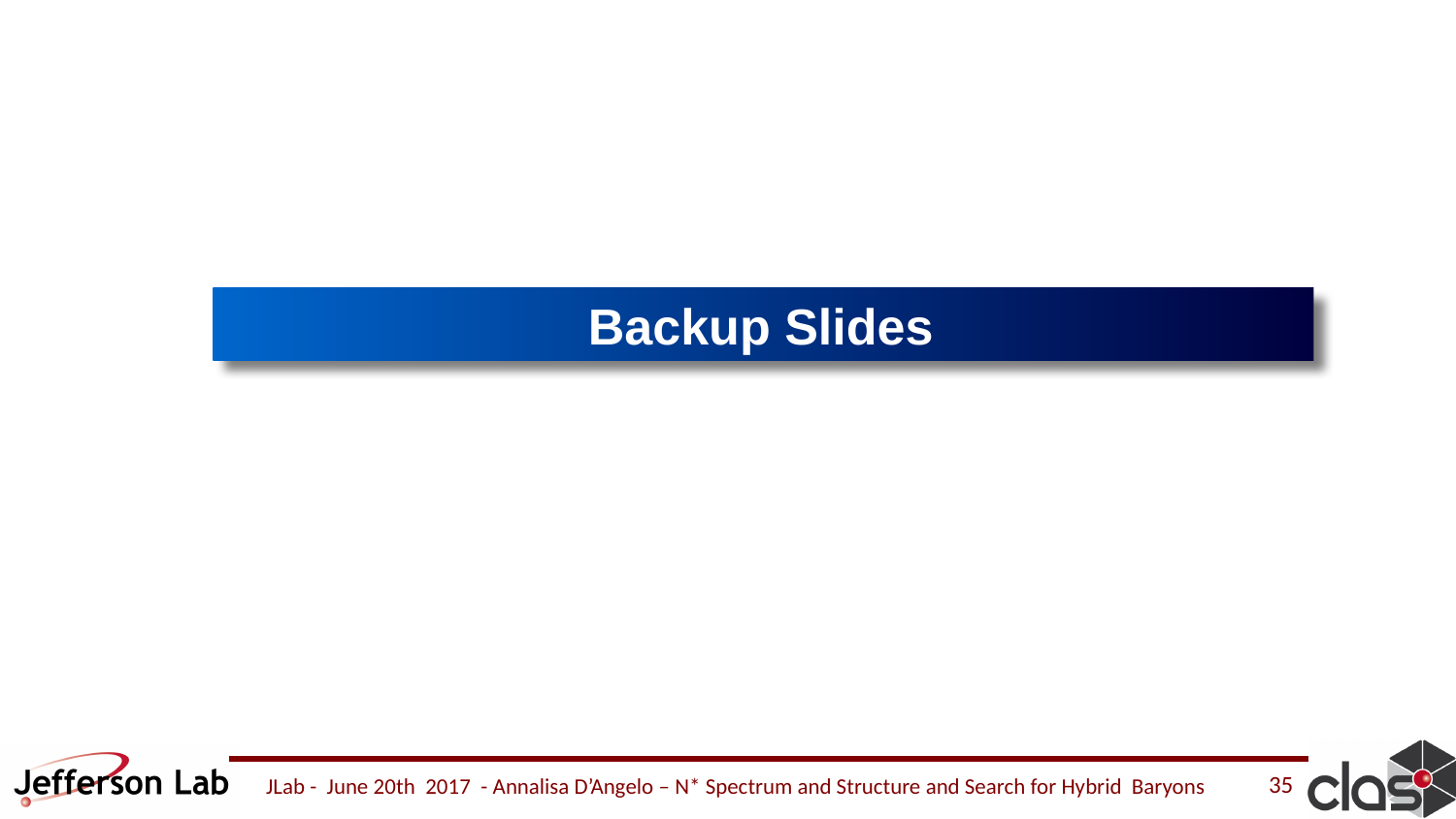

Backup Slides
35
JLab -  June 20th  2017  - Annalisa D’Angelo – N* Spectrum and Structure and Search for Hybrid  Baryons